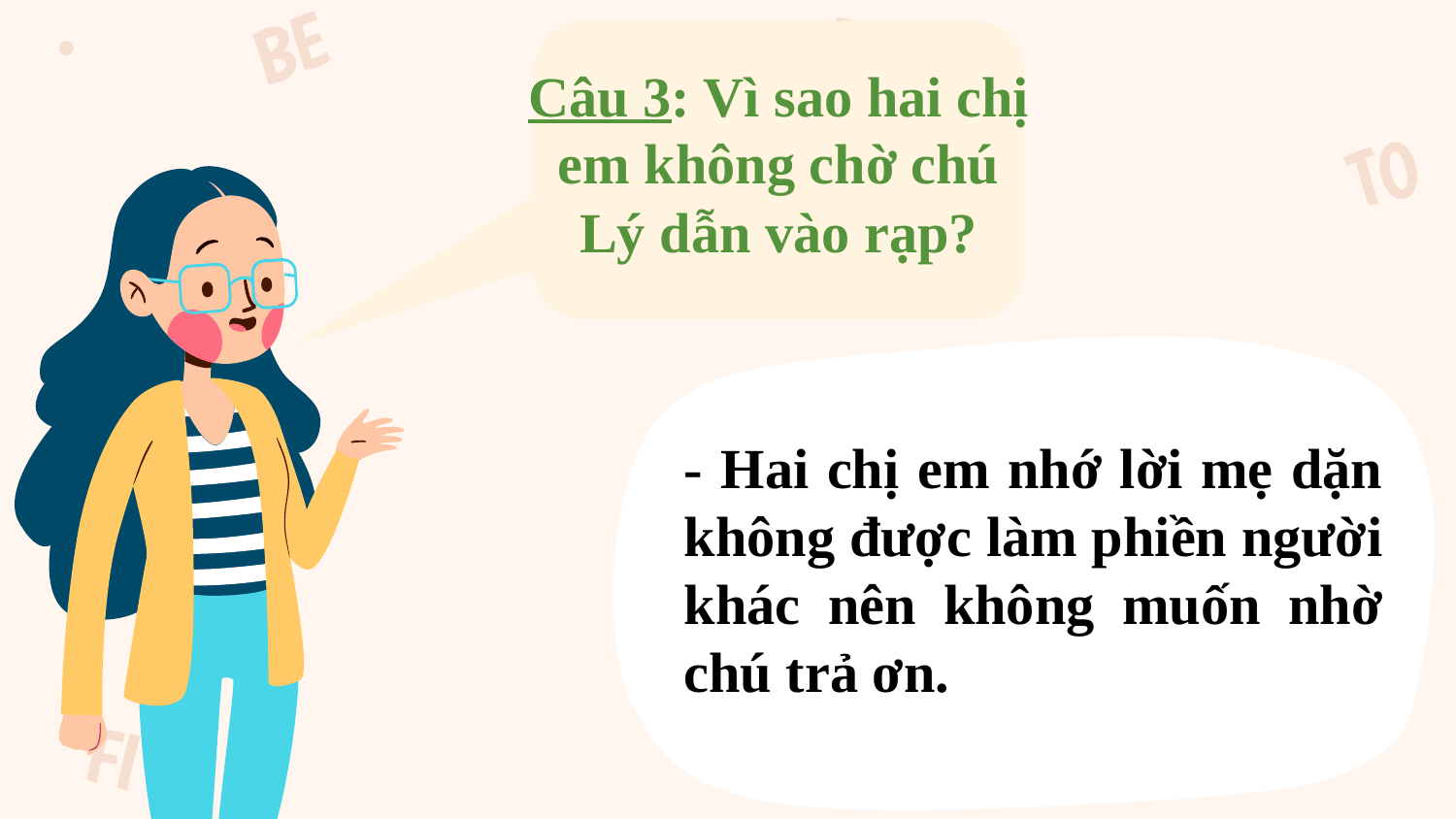

Câu 3: Vì sao hai chị em không chờ chú Lý dẫn vào rạp?

- Hai chị em nhớ lời mẹ dặn không được làm phiền người khác nên không muốn nhờ chú trả ơn.